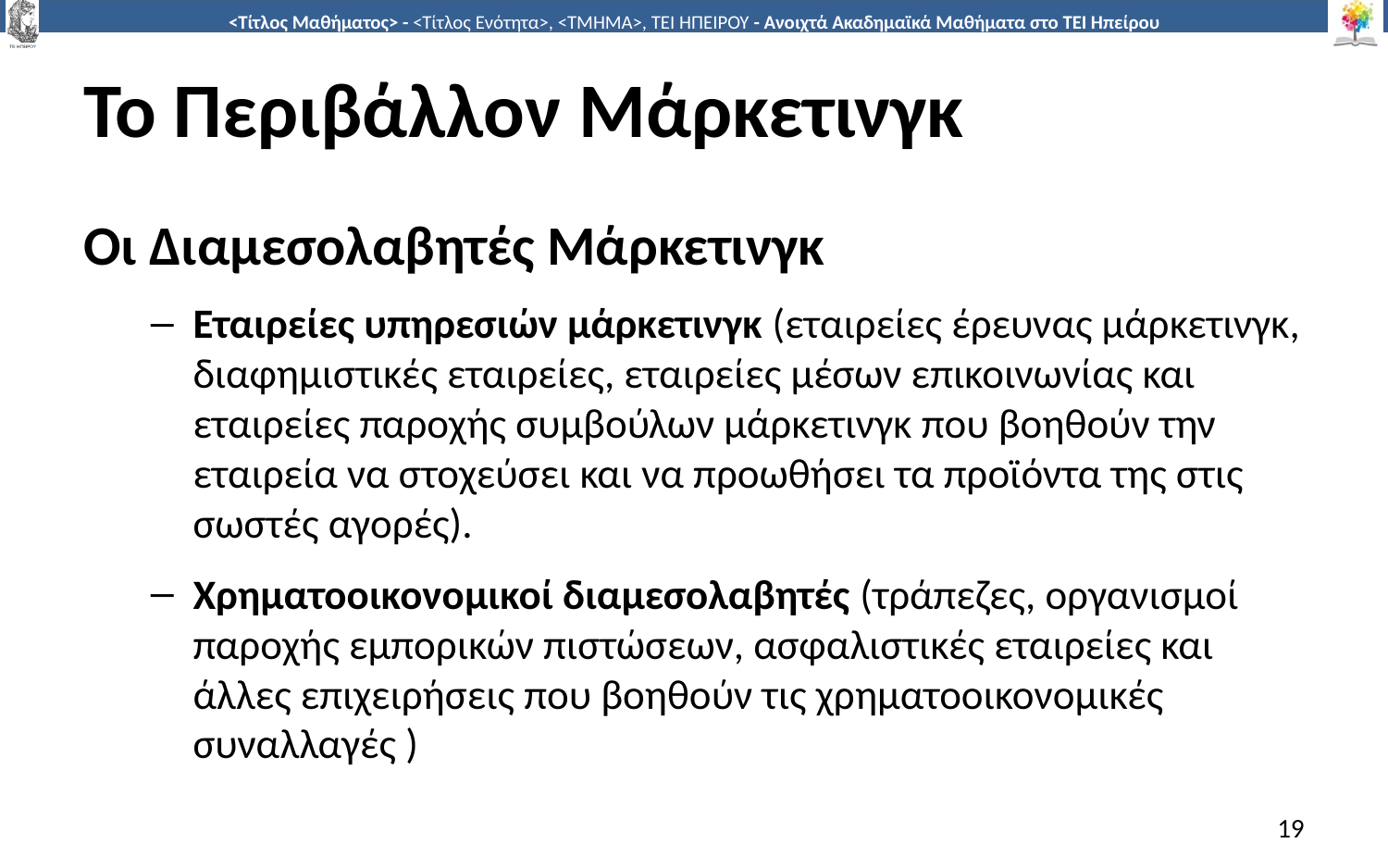

# Το Περιβάλλον Μάρκετινγκ
Οι Διαμεσολαβητές Μάρκετινγκ
Εταιρείες υπηρεσιών μάρκετινγκ (εταιρείες έρευνας μάρκετινγκ, διαφημιστικές εταιρείες, εταιρείες μέσων επικοινωνίας και εταιρείες παροχής συμβούλων μάρκετινγκ που βοηθούν την εταιρεία να στοχεύσει και να προωθήσει τα προϊόντα της στις σωστές αγορές).
Χρηματοοικονομικοί διαμεσολαβητές (τράπεζες, οργανισμοί παροχής εμπορικών πιστώσεων, ασφαλιστικές εταιρείες και άλλες επιχειρήσεις που βοηθούν τις χρηματοοικονομικές συναλλαγές )

19